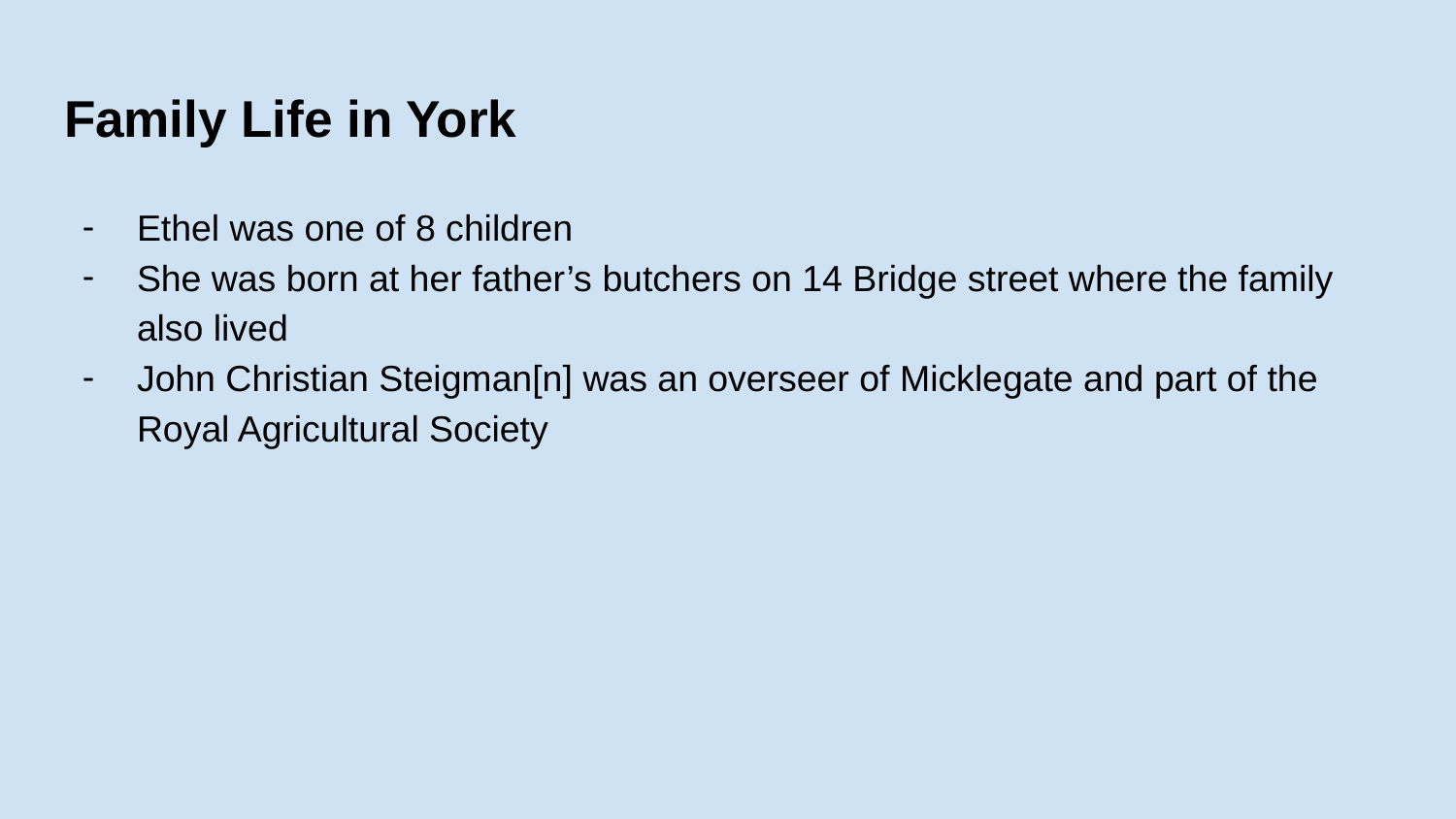

# Family Life in York
Ethel was one of 8 children
She was born at her father’s butchers on 14 Bridge street where the family also lived
John Christian Steigman[n] was an overseer of Micklegate and part of the Royal Agricultural Society